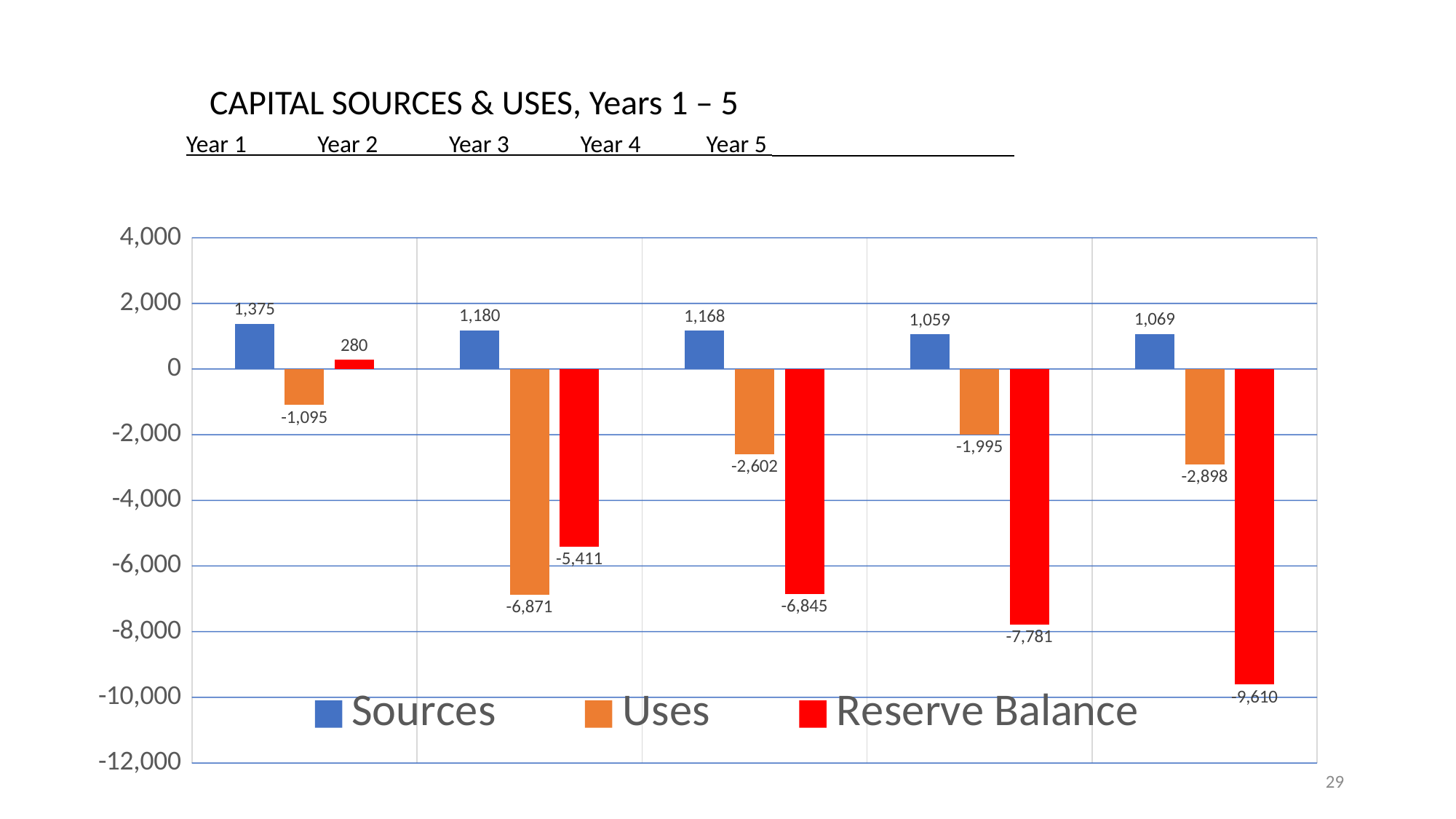

# CAPITAL SOURCES & USES, Years 1 – 5 Year 1             Year 2             Year 3             Year 4            Year 5

### Chart

| Category | Sources | Uses | Reserve Balance |
|---|---|---|---|
| Year 1 | 1375.0 | -1095.0 | 280.0 |
| Year 2 | 1180.0 | -6871.0 | -5411.0 |
| Year 3 | 1168.0 | -2602.0 | -6845.0 |
| Year 4 | 1059.0 | -1995.0 | -7781.0 |
| Year 5 | 1069.0 | -2898.0 | -9610.0 |
29